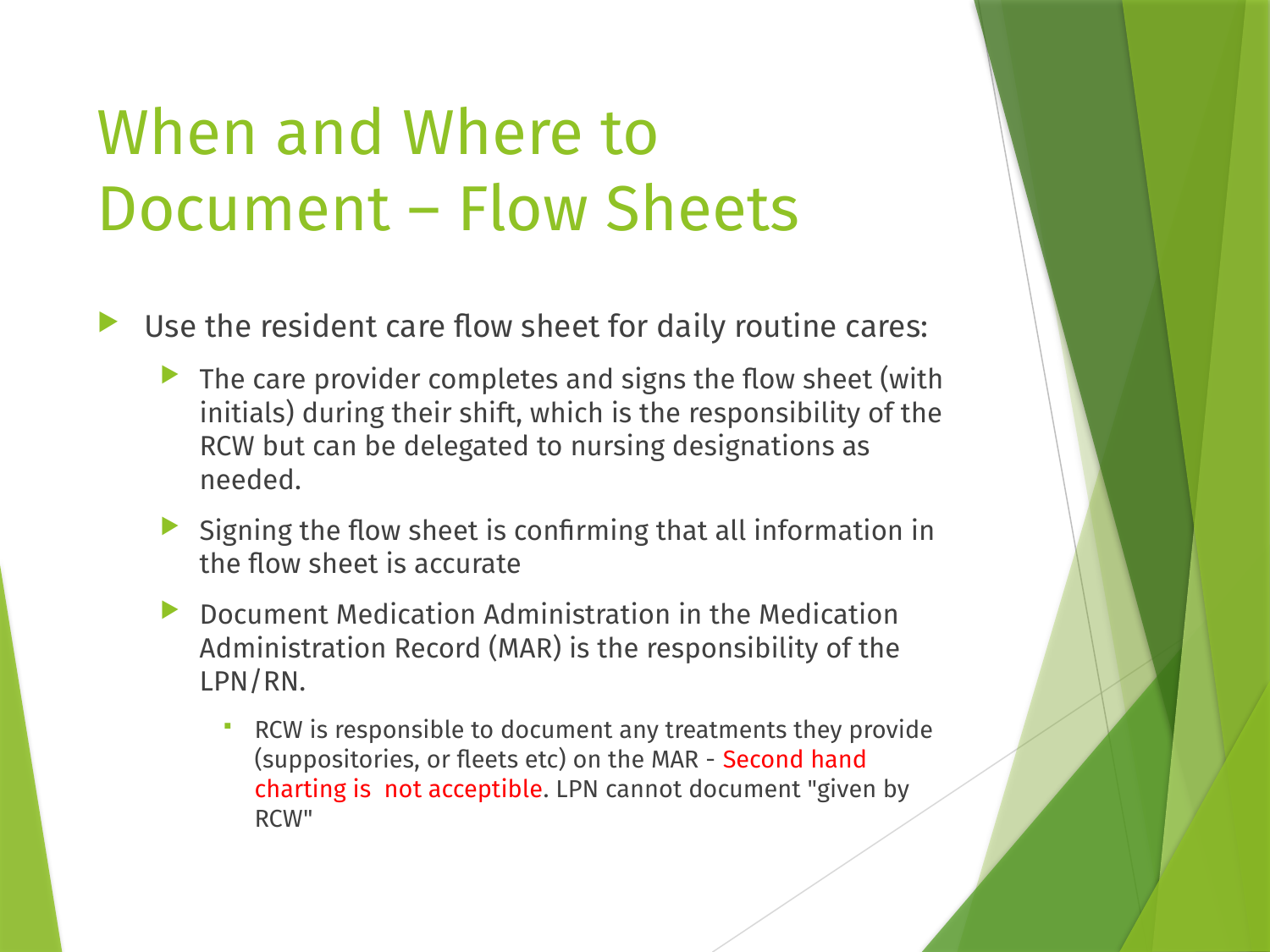

# When and Where to Document – Flow Sheets
Use the resident care flow sheet for daily routine cares:
The care provider completes and signs the flow sheet (with initials) during their shift, which is the responsibility of the RCW but can be delegated to nursing designations as needed.
Signing the flow sheet is confirming that all information in the flow sheet is accurate
Document Medication Administration in the Medication Administration Record (MAR) is the responsibility of the LPN/RN.
RCW is responsible to document any treatments they provide (suppositories, or fleets etc) on the MAR - Second hand charting is  not acceptible. LPN cannot document "given by RCW"